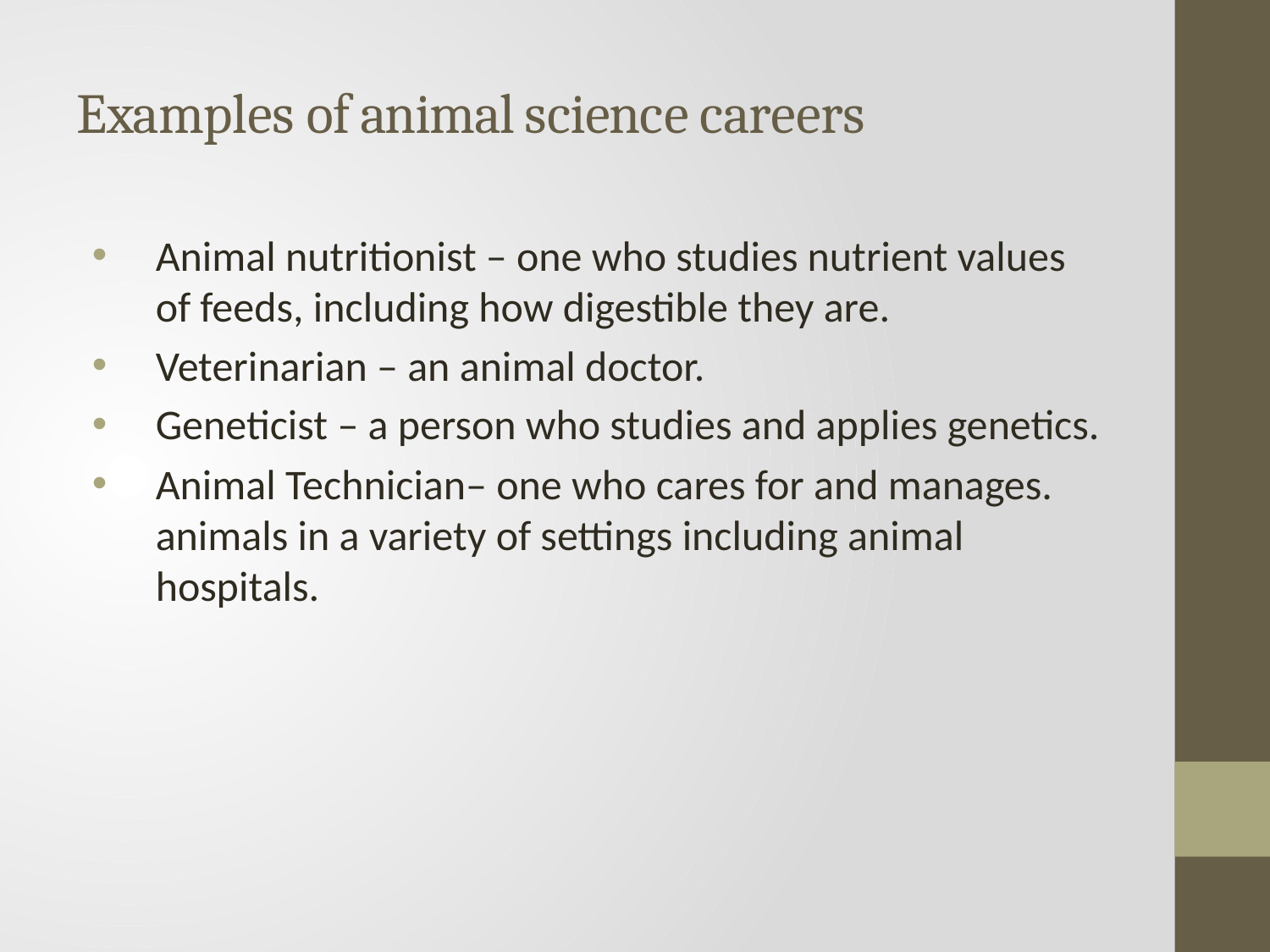

# Examples of animal science careers
Animal nutritionist – one who studies nutrient values of feeds, including how digestible they are.
Veterinarian – an animal doctor.
Geneticist – a person who studies and applies genetics.
Animal Technician– one who cares for and manages. animals in a variety of settings including animal hospitals.